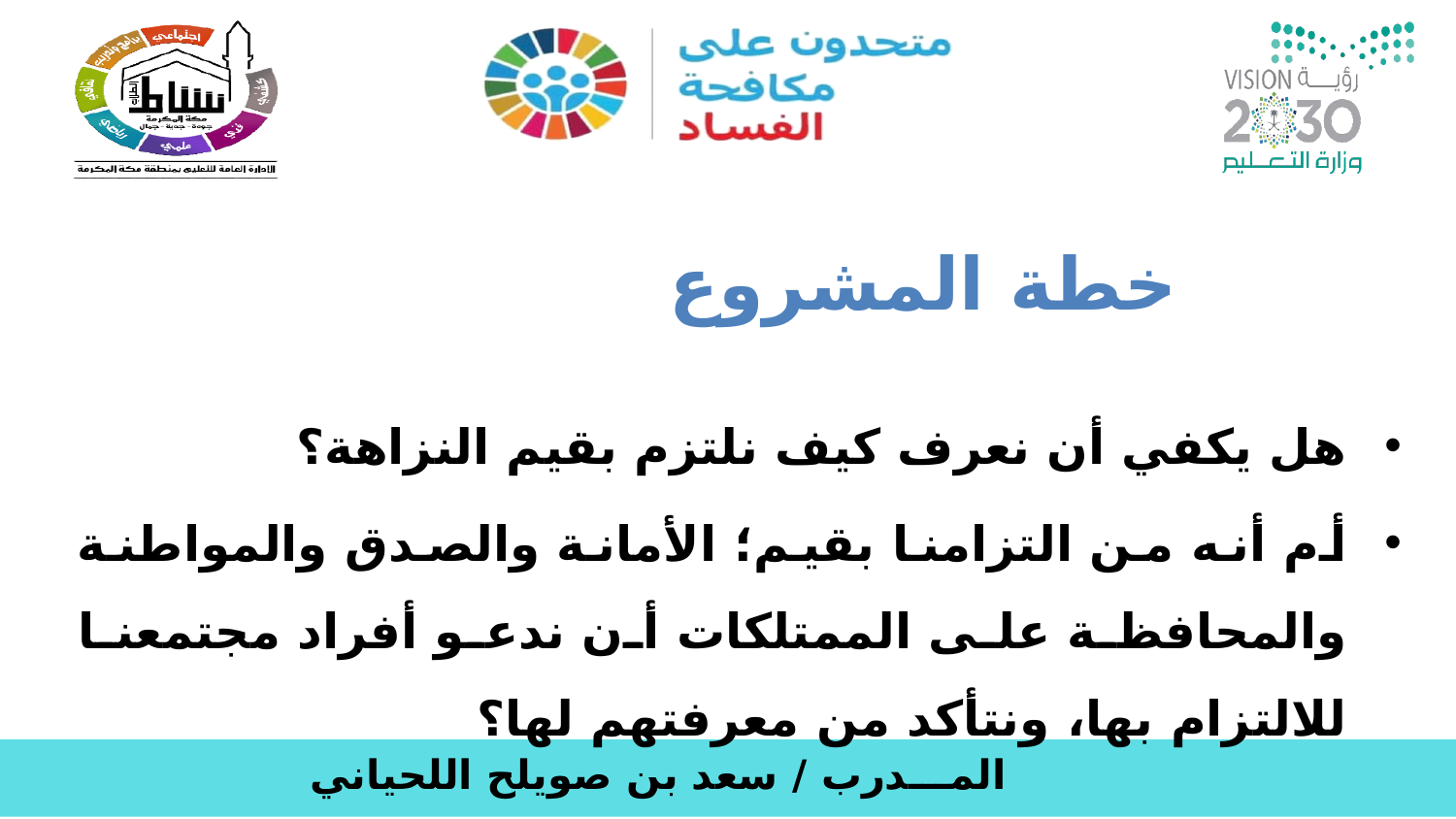

خطة المشروع
هل يكفي أن نعرف كيف نلتزم بقيم النزاهة؟
أم أنه من التزامنا بقيم؛ الأمانة والصدق والمواطنة والمحافظة على الممتلكات أن ندعو أفراد مجتمعنا للالتزام بها، ونتأكد من معرفتهم لها؟